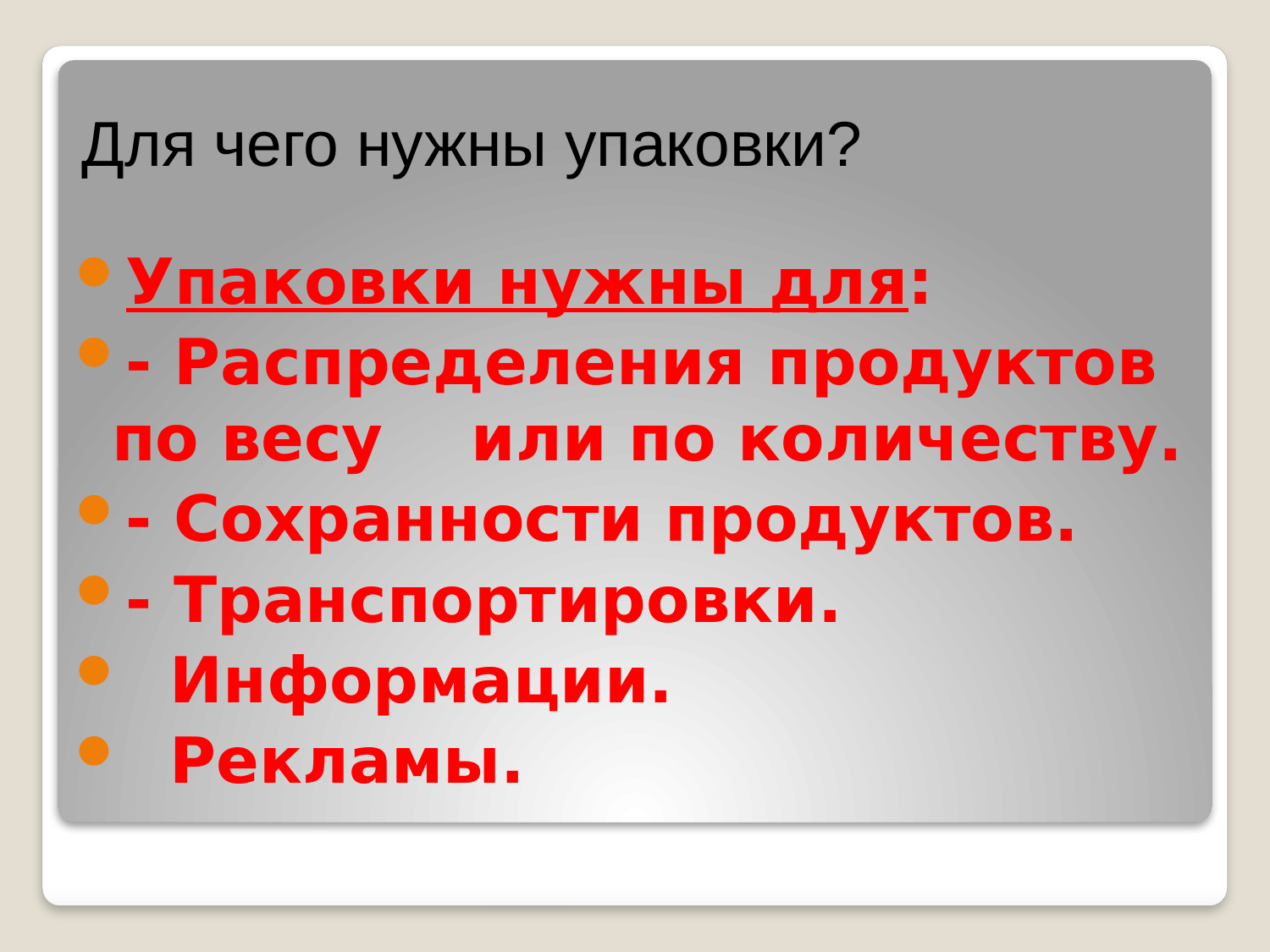

# Для чего нужны упаковки?
Упаковки нужны для:
- Распределения продуктов по весу    или по количеству.
- Сохранности продуктов.
- Транспортировки.
  Информации.
  Рекламы.